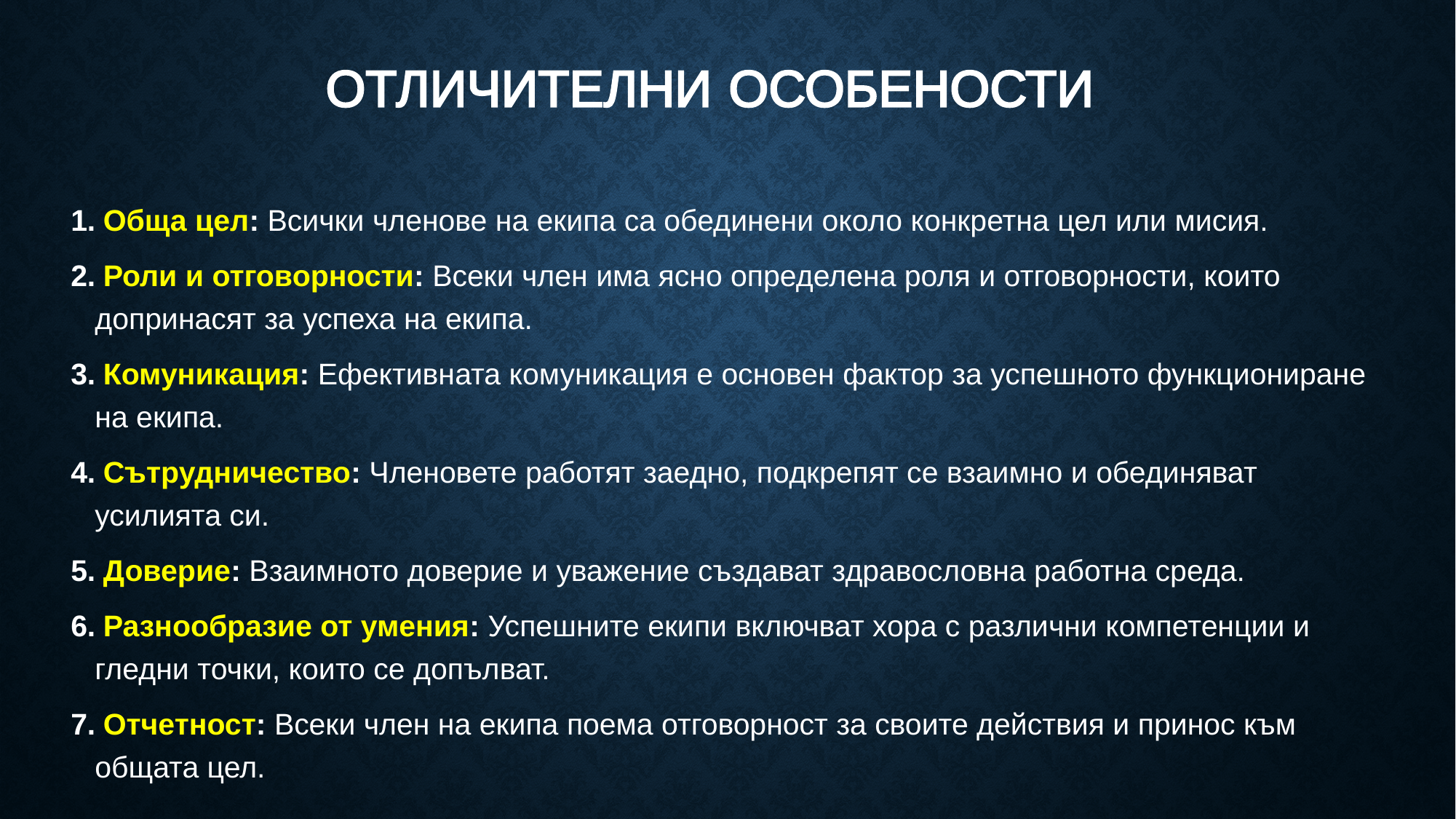

# Отличителни особености
 Обща цел: Всички членове на екипа са обединени около конкретна цел или мисия.
 Роли и отговорности: Всеки член има ясно определена роля и отговорности, които допринасят за успеха на екипа.
 Комуникация: Ефективната комуникация е основен фактор за успешното функциониране на екипа.
 Сътрудничество: Членовете работят заедно, подкрепят се взаимно и обединяват усилията си.
 Доверие: Взаимното доверие и уважение създават здравословна работна среда.
 Разнообразие от умения: Успешните екипи включват хора с различни компетенции и гледни точки, които се допълват.
 Отчетност: Всеки член на екипа поема отговорност за своите действия и принос към общата цел.